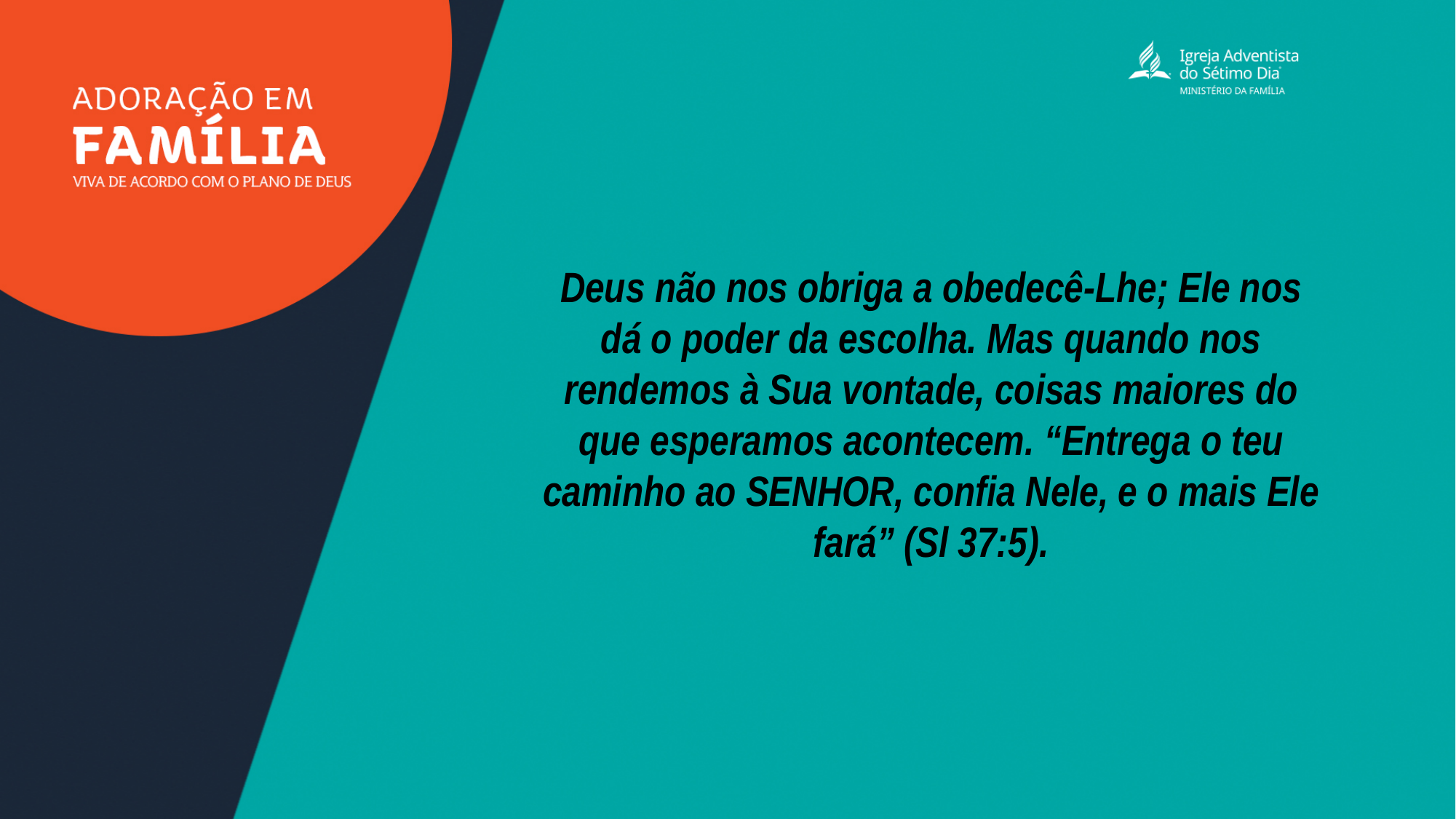

Deus não nos obriga a obedecê-Lhe; Ele nos dá o poder da escolha. Mas quando nos rendemos à Sua vontade, coisas maiores do que esperamos acontecem. “Entrega o teu caminho ao SENHOR, confia Nele, e o mais Ele fará” (Sl 37:5).